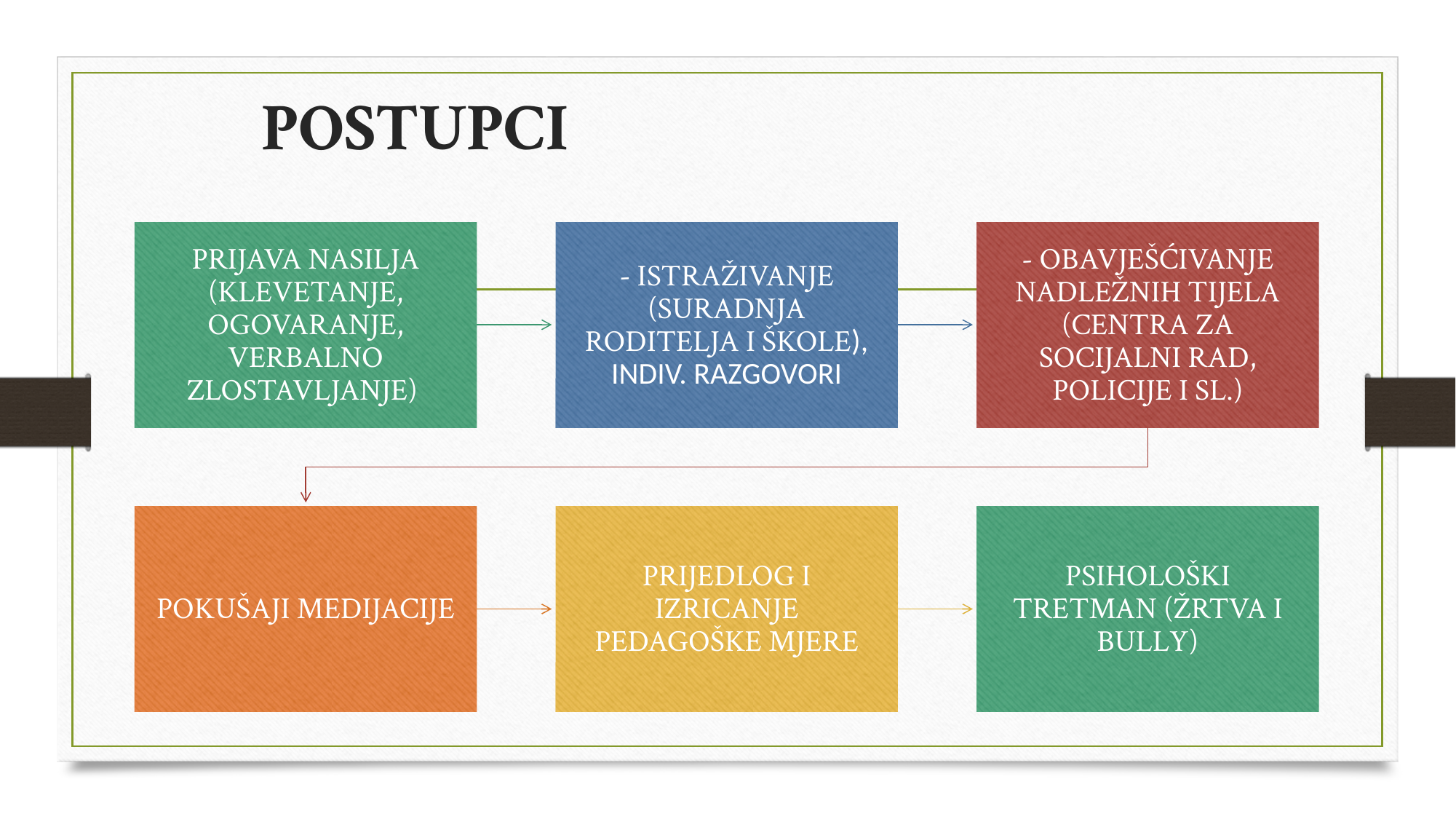

# POSTUPCI

PRIJAVA NASILJA (KLEVETANJE, OGOVARANJE, VERBALNO ZLOSTAVLJANJE)

- ISTRAŽIVANJE (SURADNJA RODITELJA I ŠKOLE), INDIV. RAZGOVORI

- OBAVJEŠĆIVANJE NADLEŽNIH TIJELA (CENTRA ZA SOCIJALNI RAD, POLICIJE I SL.)

POKUŠAJI MEDIJACIJE

PRIJEDLOG I IZRICANJE PEDAGOŠKE MJERE
PSIHOLOŠKI TRETMAN (ŽRTVA I BULLY)